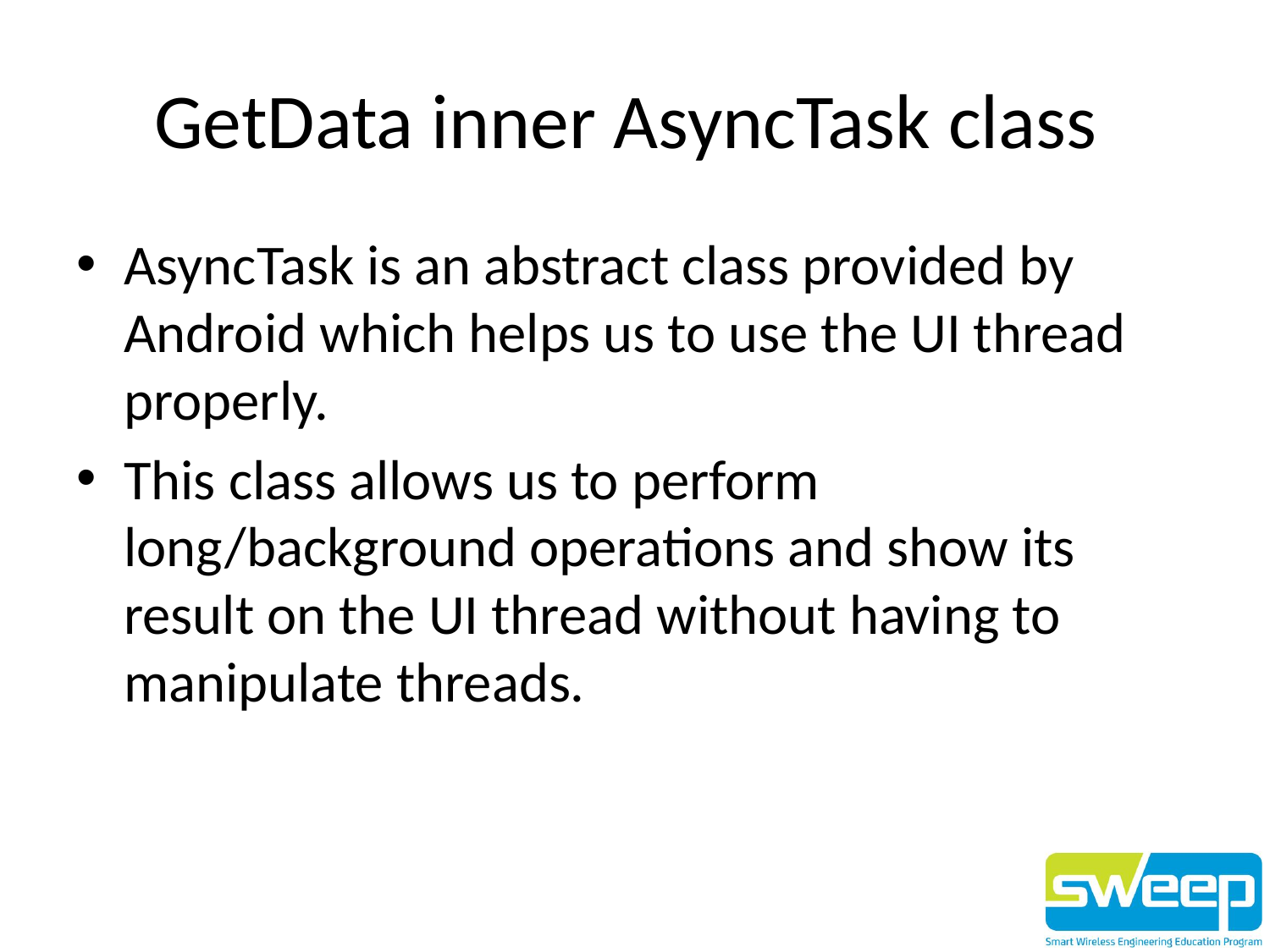

# GetData inner AsyncTask class
AsyncTask is an abstract class provided by Android which helps us to use the UI thread properly.
This class allows us to perform long/background operations and show its result on the UI thread without having to manipulate threads.